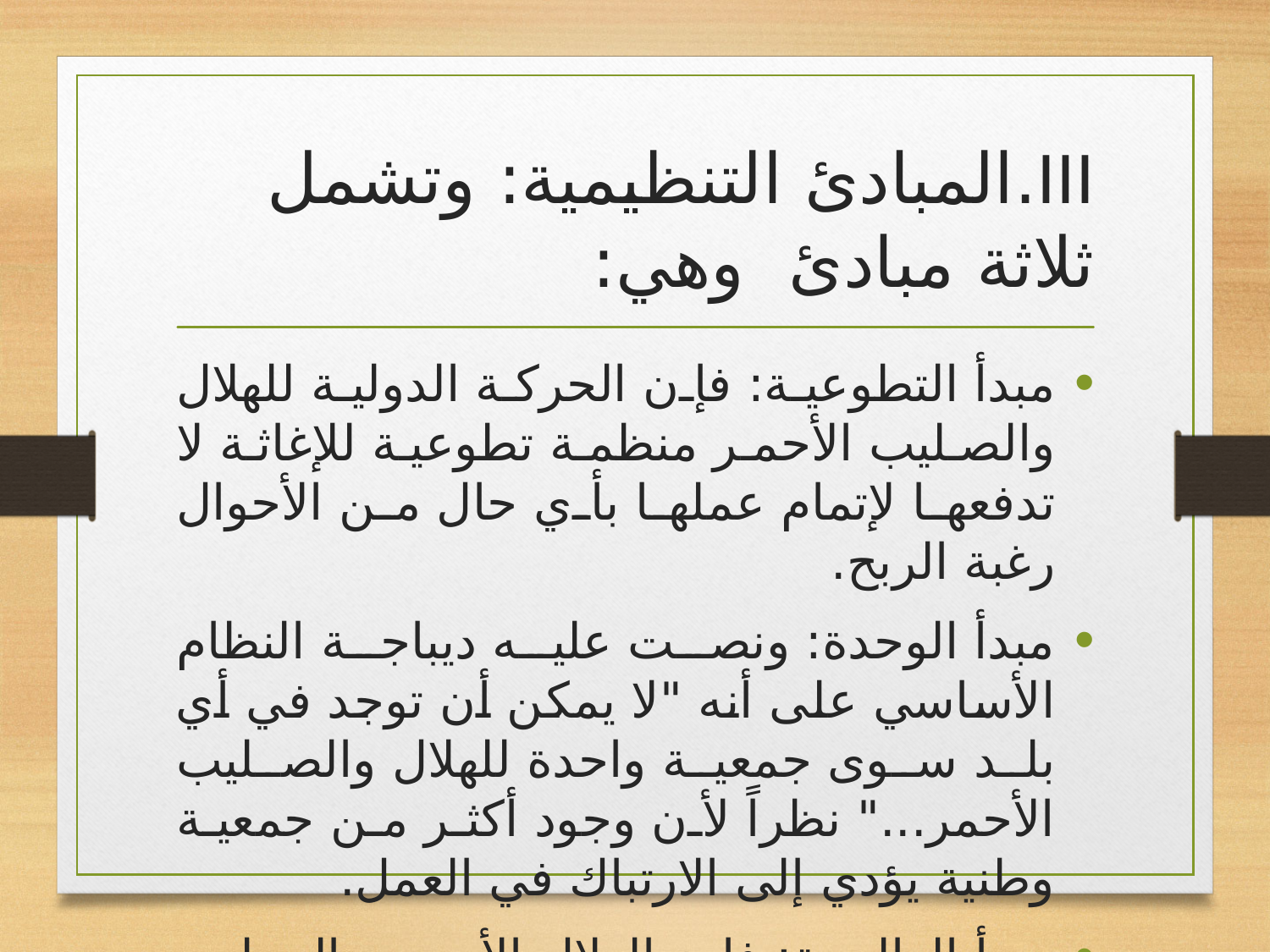

# III.	المبادئ التنظيمية: وتشمل ثلاثة مبادئ  وهي:
مبدأ التطوعية: فإن الحركة الدولية للهلال والصليب الأحمر منظمة تطوعية للإغاثة لا تدفعها لإتمام عملها بأي حال من الأحوال رغبة الربح.
مبدأ الوحدة: ونصت عليه ديباجة النظام الأساسي على أنه "لا يمكن أن توجد في أي بلد سوى جمعية واحدة للهلال والصليب الأحمر..." نظراً لأن وجود أكثر من جمعية وطنية يؤدي إلى الارتباك في العمل.
مبدأ العالمية: فإن الهلال الأحمر والصليب الأحمر حركات عالمية النطاق تتمتع فيها كل الجمعيات بحقوق متساوية، وتقع عليها مسؤوليات وواجبات متساوية في مساعدة بعضها البعض وهذا ما عبرت عنه ديباجة النظام الأساسي للحركة.